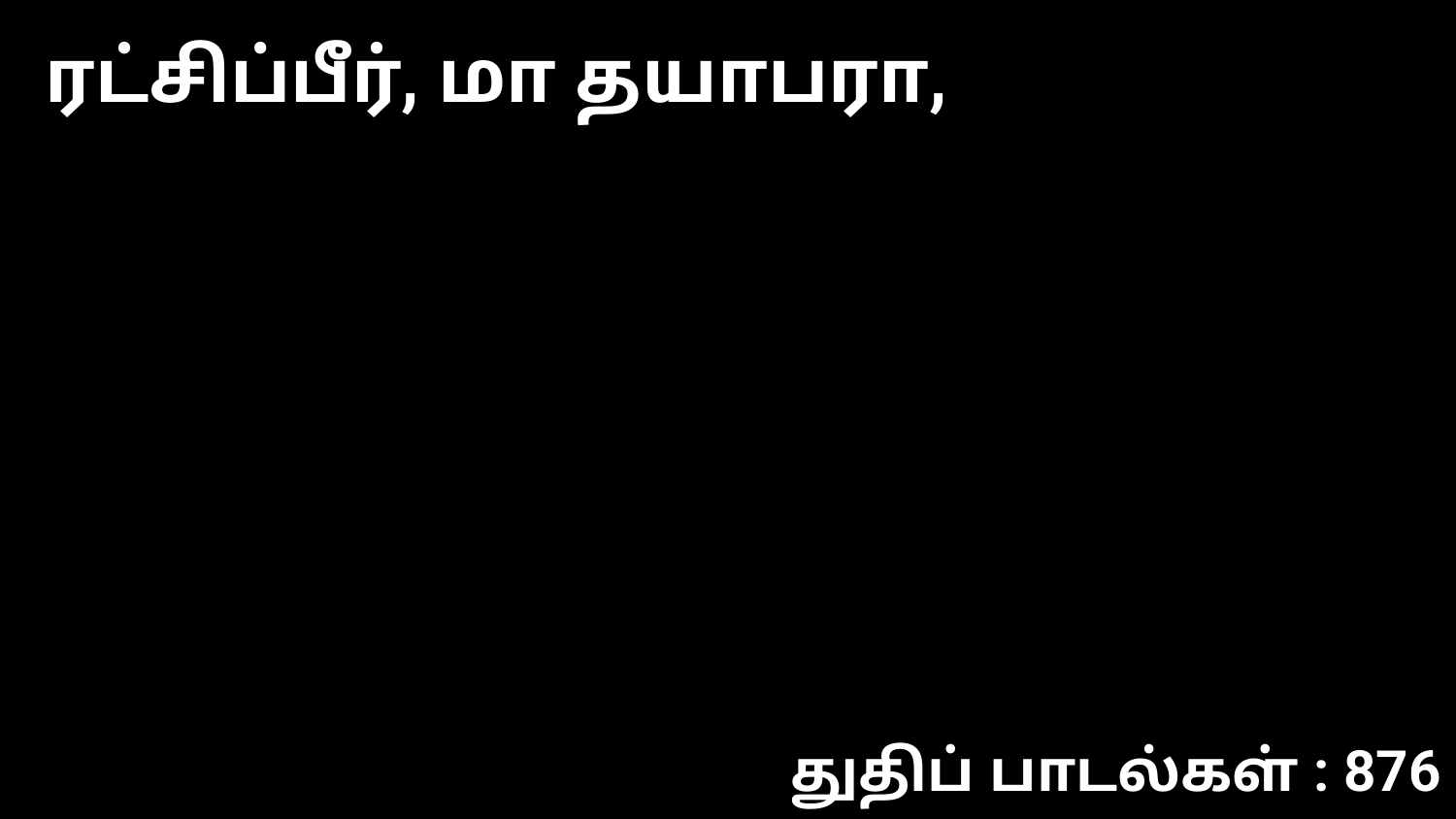

ரட்சிப்பீர், மா தயாபரா,
துதிப் பாடல்கள் : 876